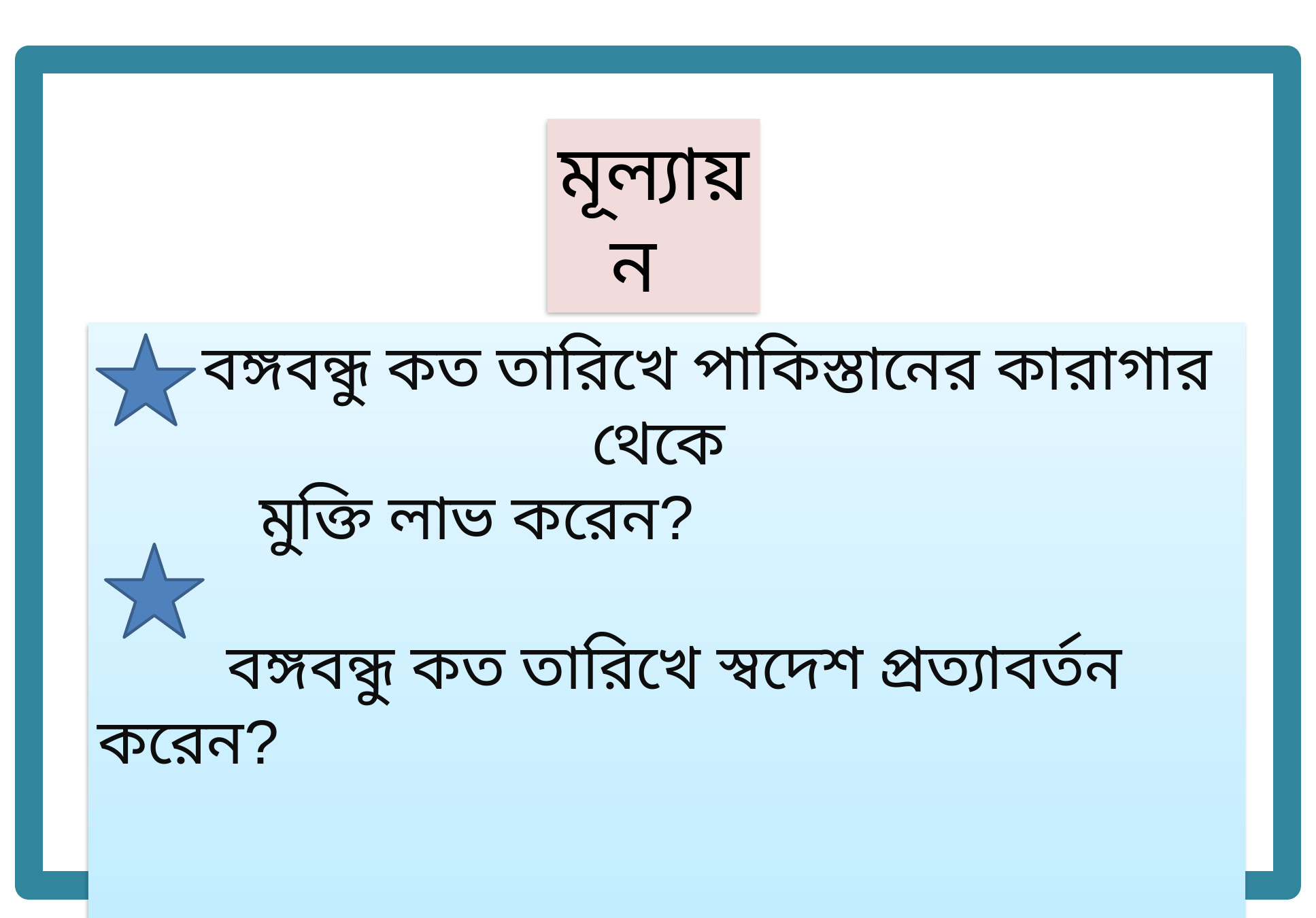

মূল্যায়ন
     বঙ্গবন্ধু কত তারিখে পাকিস্তানের কারাগার থেকে
          মুক্তি লাভ করেন?

        বঙ্গবন্ধু কত তারিখে স্বদেশ প্রত্যাবর্তন করেন?